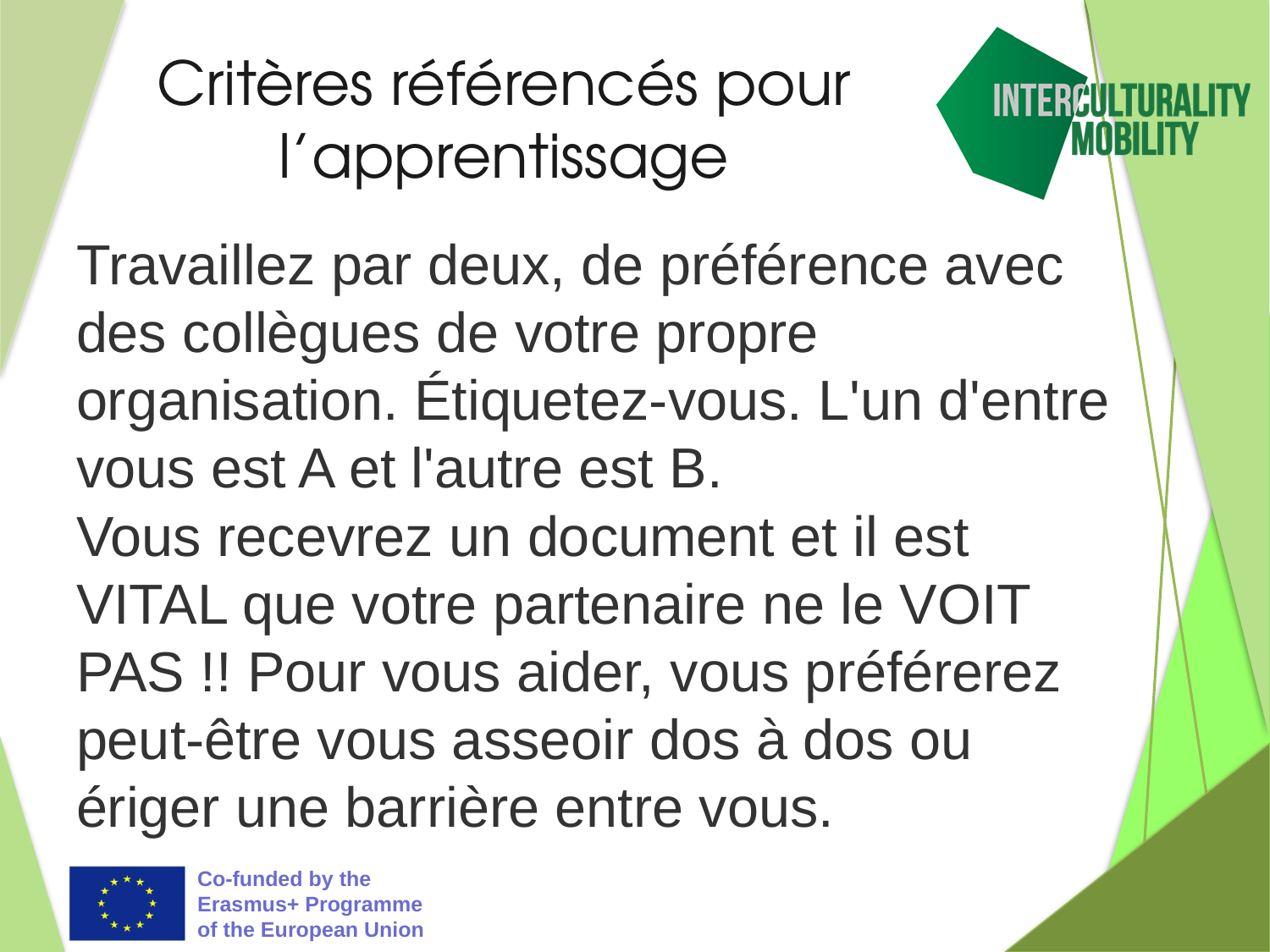

# Critères référencés pour l’apprentissage
Travaillez par deux, de préférence avec des collègues de votre propre organisation. Étiquetez-vous. L'un d'entre vous est A et l'autre est B.
Vous recevrez un document et il est VITAL que votre partenaire ne le VOIT PAS !! Pour vous aider, vous préférerez peut-être vous asseoir dos à dos ou ériger une barrière entre vous.